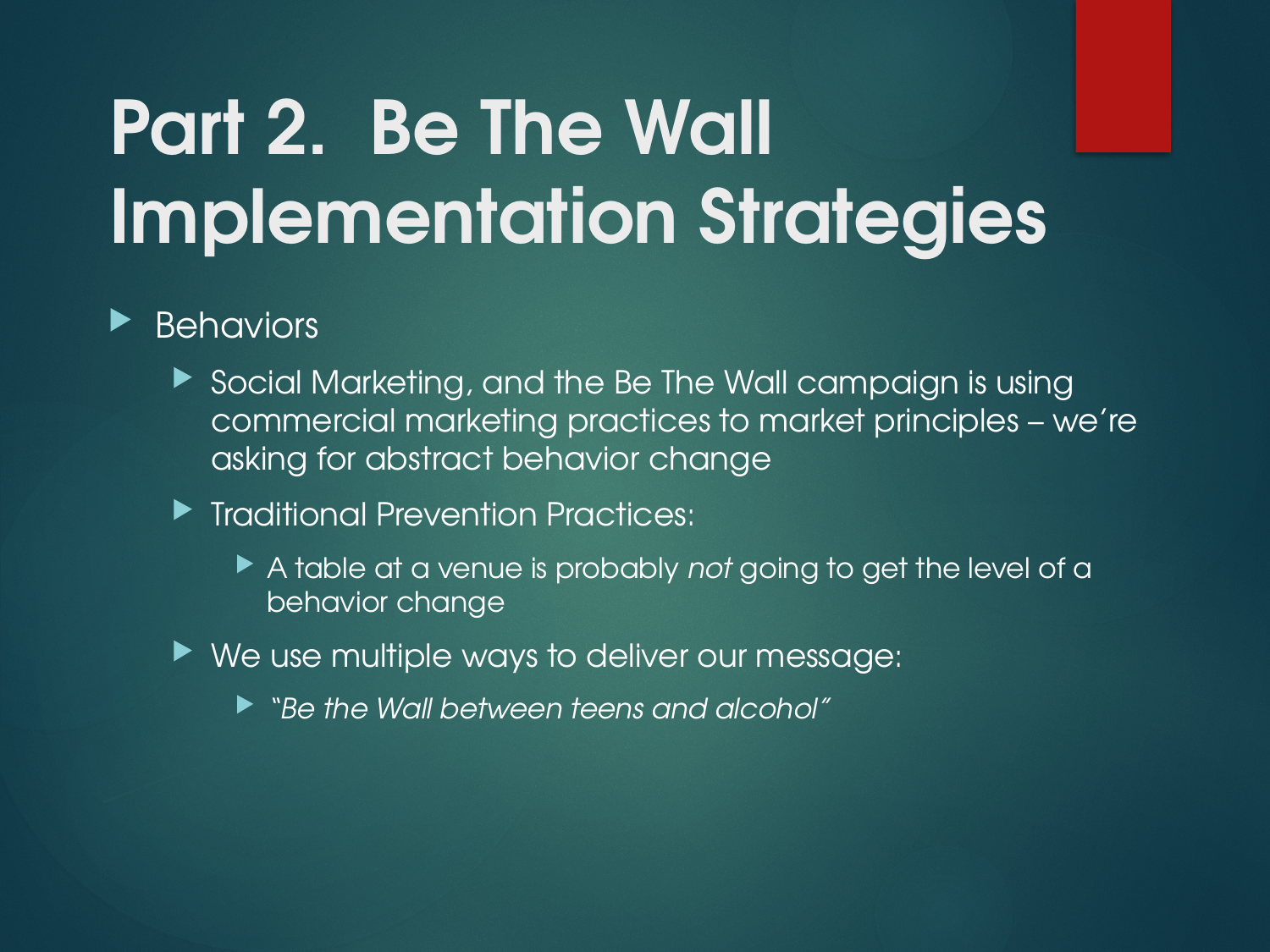

# Part 2.  Be The Wall Implementation Strategies
Behaviors
Social Marketing, and the Be The Wall campaign is using commercial marketing practices to market principles – we’re asking for abstract behavior change
Traditional Prevention Practices:
A table at a venue is probably not going to get the level of a behavior change
We use multiple ways to deliver our message:
“Be the Wall between teens and alcohol”